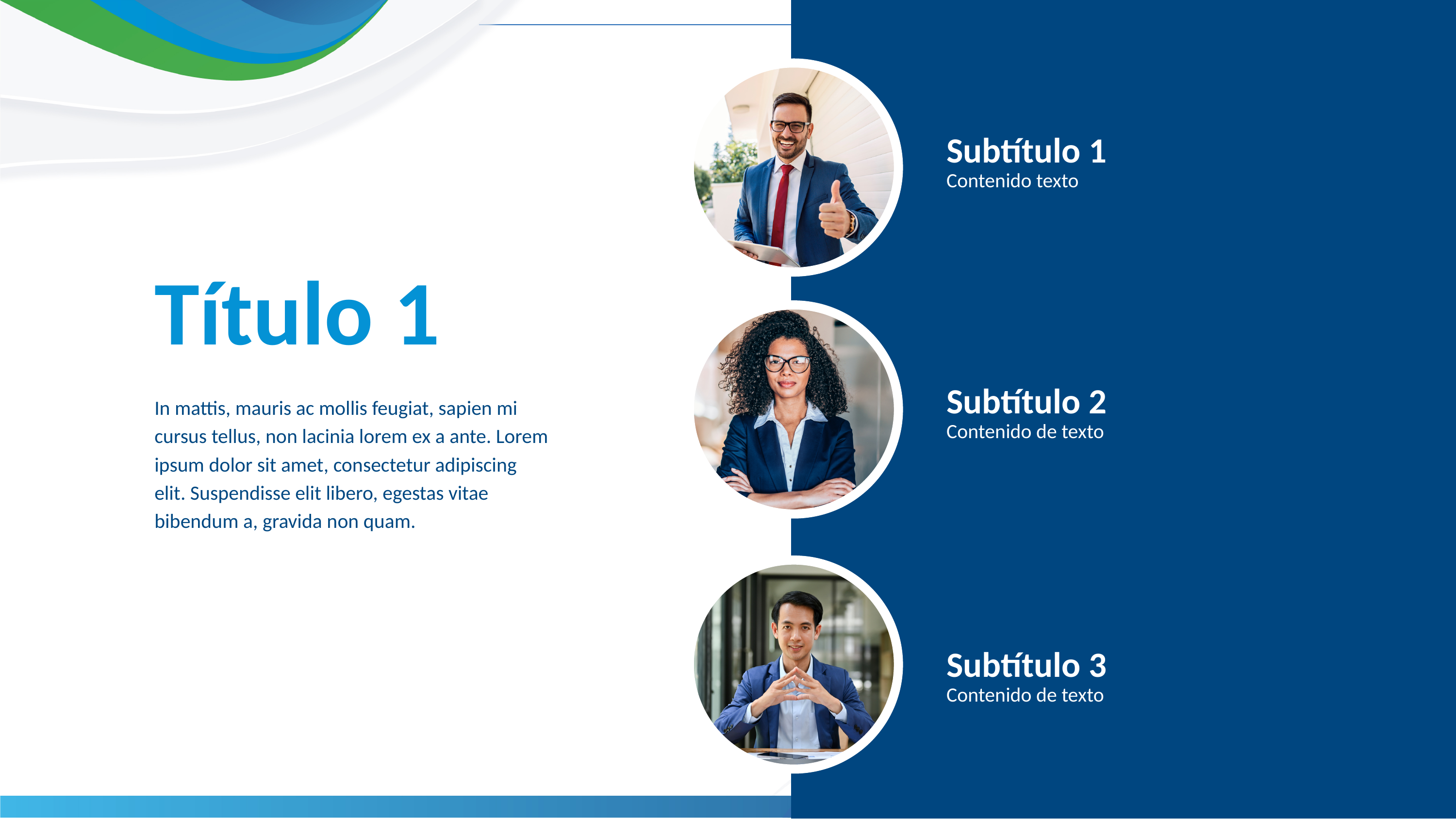

Subtítulo 1
Contenido texto
Título 1

Subtítulo 2
In mattis, mauris ac mollis feugiat, sapien mi cursus tellus, non lacinia lorem ex a ante. Lorem ipsum dolor sit amet, consectetur adipiscing elit. Suspendisse elit libero, egestas vitae bibendum a, gravida non quam.
Contenido de texto

Subtítulo 3
Contenido de texto